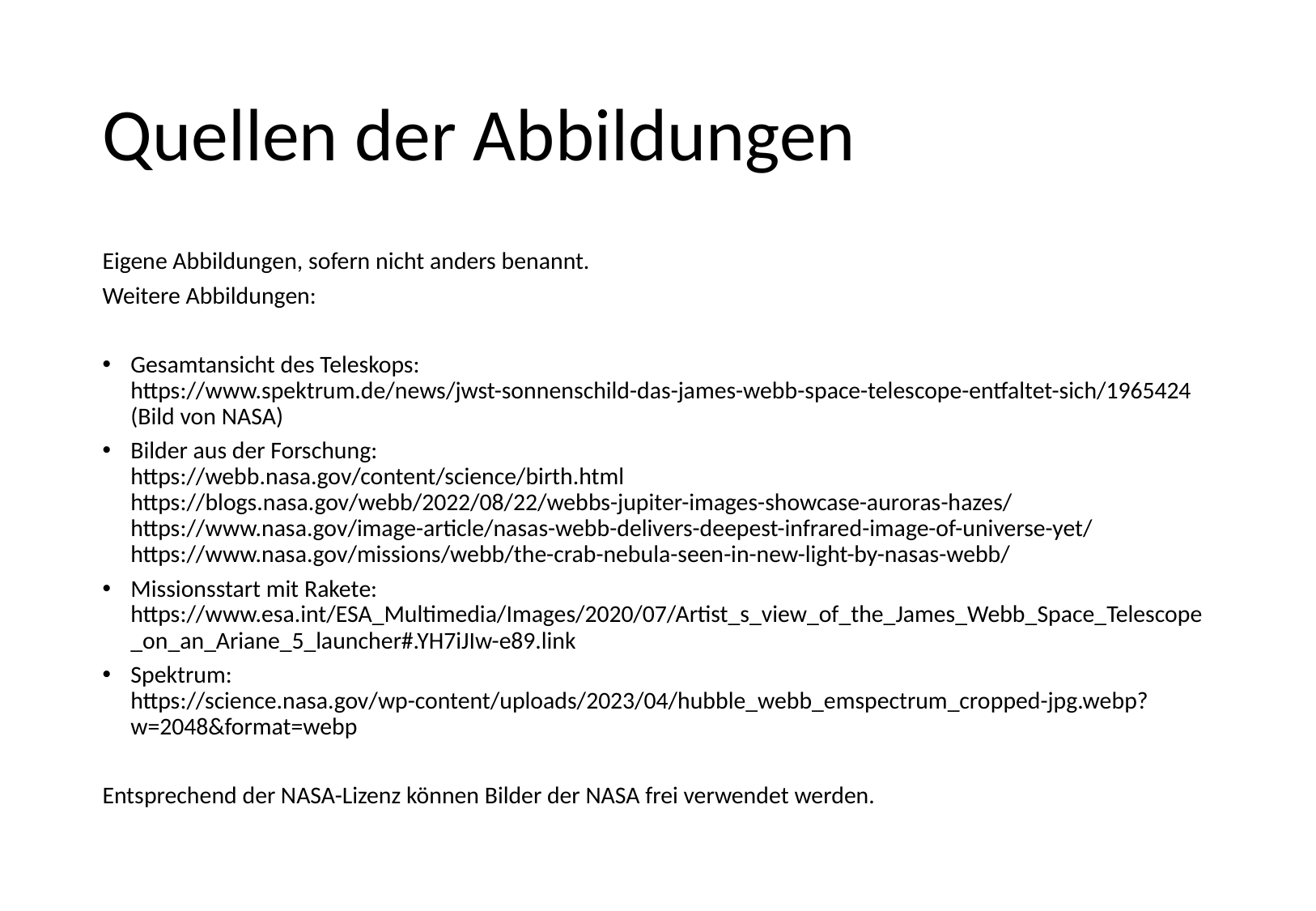

# Quellen der Abbildungen
Eigene Abbildungen, sofern nicht anders benannt.
Weitere Abbildungen:

Gesamtansicht des Teleskops:
https://www.spektrum.de/news/jwst-sonnenschild-das-james-webb-space-telescope-entfaltet-sich/1965424 (Bild von NASA)
Bilder aus der Forschung:
https://webb.nasa.gov/content/science/birth.html
https://blogs.nasa.gov/webb/2022/08/22/webbs-jupiter-images-showcase-auroras-hazes/
https://www.nasa.gov/image-article/nasas-webb-delivers-deepest-infrared-image-of-universe-yet/
https://www.nasa.gov/missions/webb/the-crab-nebula-seen-in-new-light-by-nasas-webb/
Missionsstart mit Rakete: https://www.esa.int/ESA_Multimedia/Images/2020/07/Artist_s_view_of_the_James_Webb_Space_Telescope_on_an_Ariane_5_launcher#.YH7iJIw-e89.link
Spektrum:
https://science.nasa.gov/wp-content/uploads/2023/04/hubble_webb_emspectrum_cropped-jpg.webp?w=2048&format=webp

Entsprechend der NASA-Lizenz können Bilder der NASA frei verwendet werden.